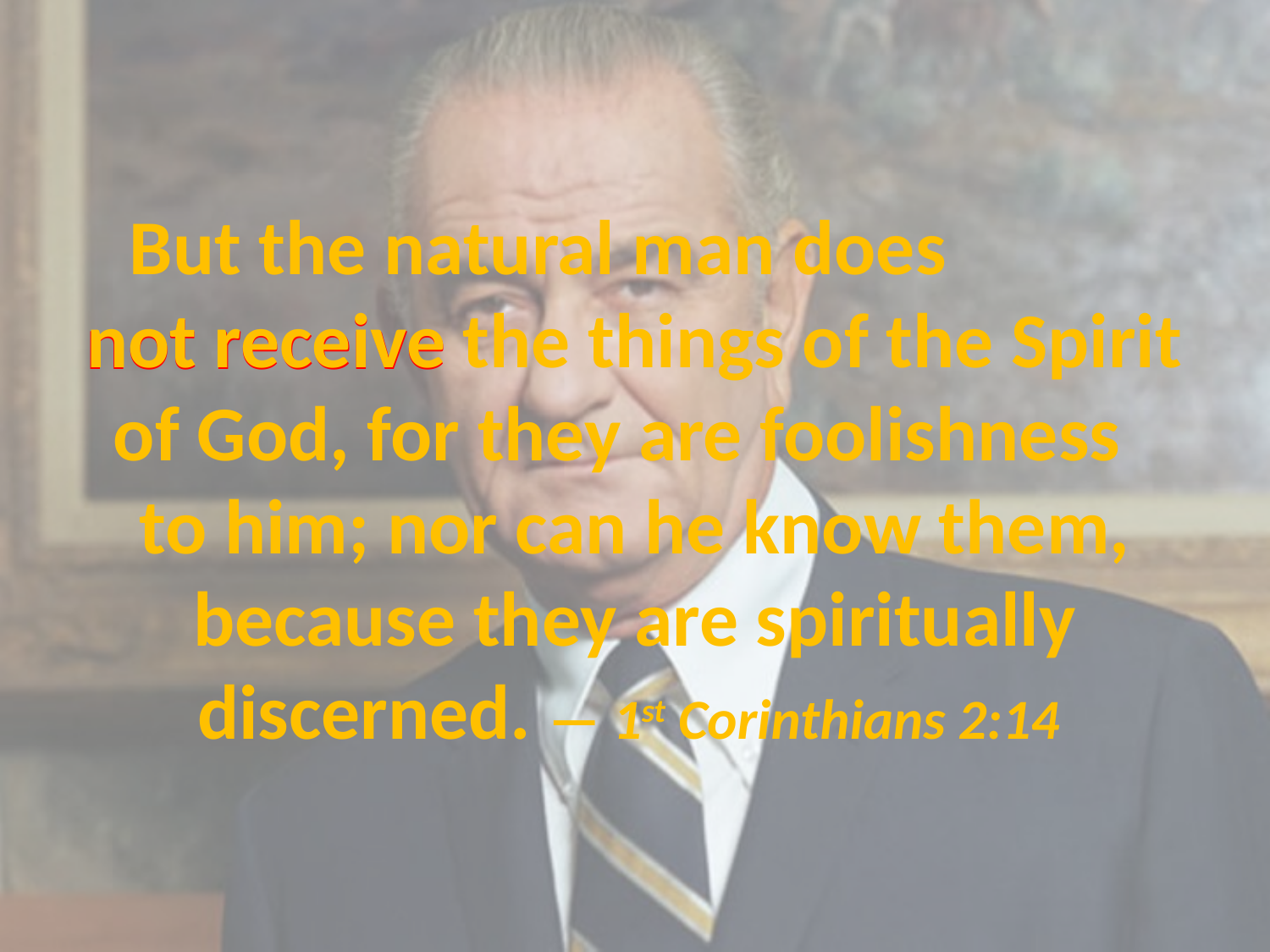

# But the natural man does            not receive the things of the Spirit of God, for they are foolishness   to him; nor can he know them, because they are spiritually discerned. — 1st Corinthians 2:14
not receive